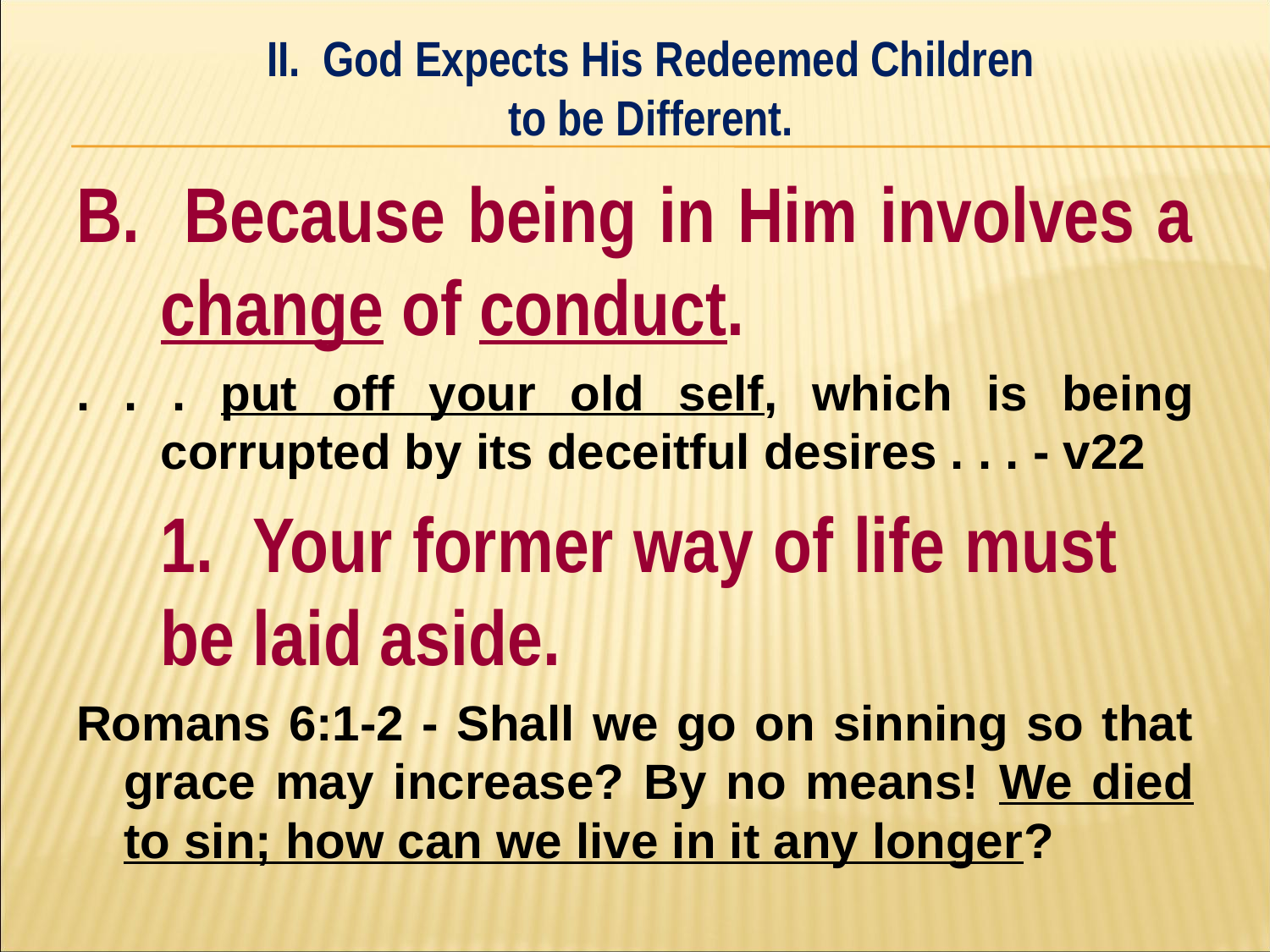

II.  God Expects His Redeemed Children
to be Different.
#
B.  Because being in Him involves a change of conduct.
. . . put off your old self, which is being corrupted by its deceitful desires . . . - v22
	1.  Your former way of life must 	be laid aside.
Romans 6:1-2 - Shall we go on sinning so that grace may increase? By no means! We died to sin; how can we live in it any longer?